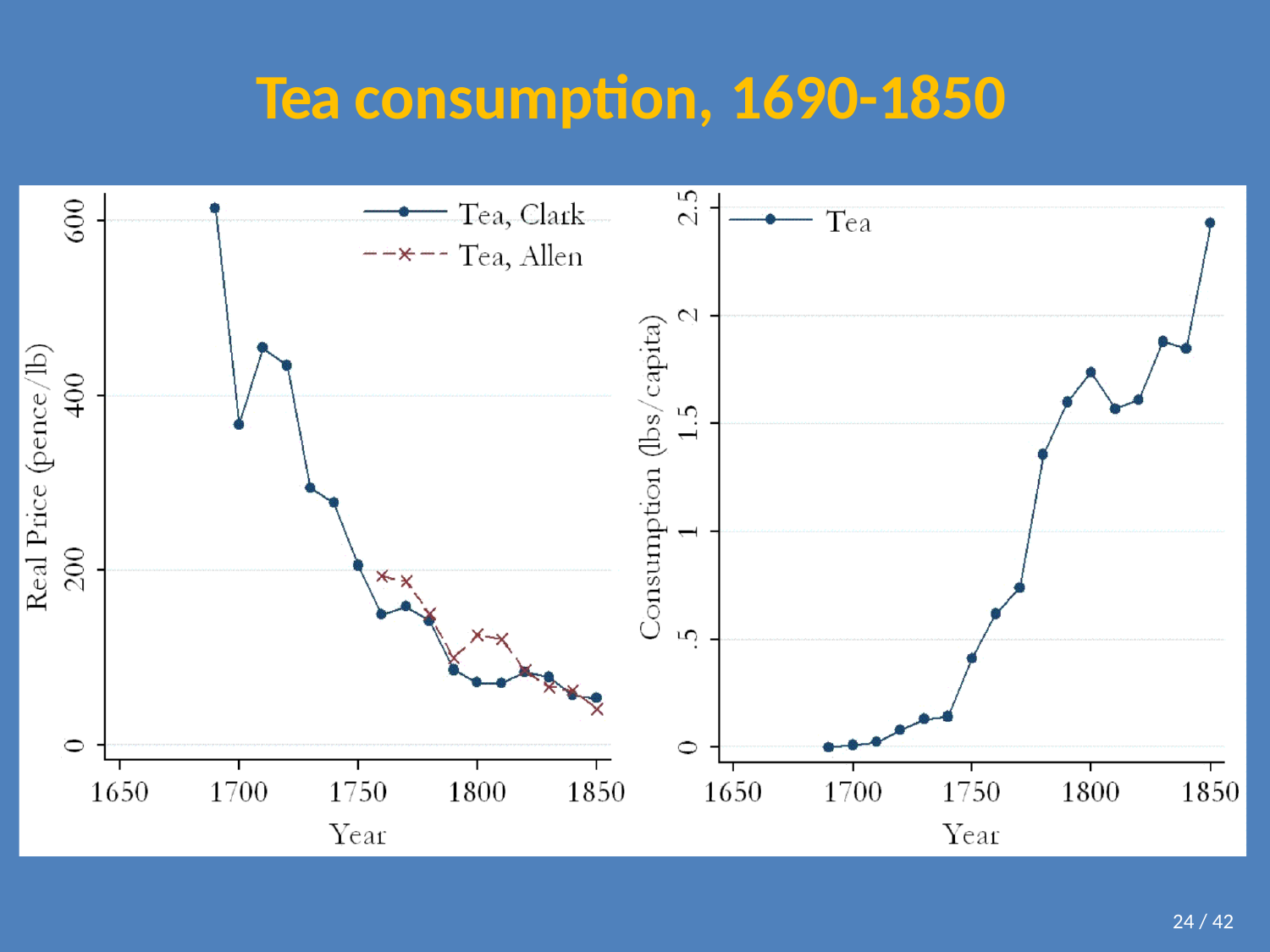

# Tea consumption, 1690-1850

24 / 42